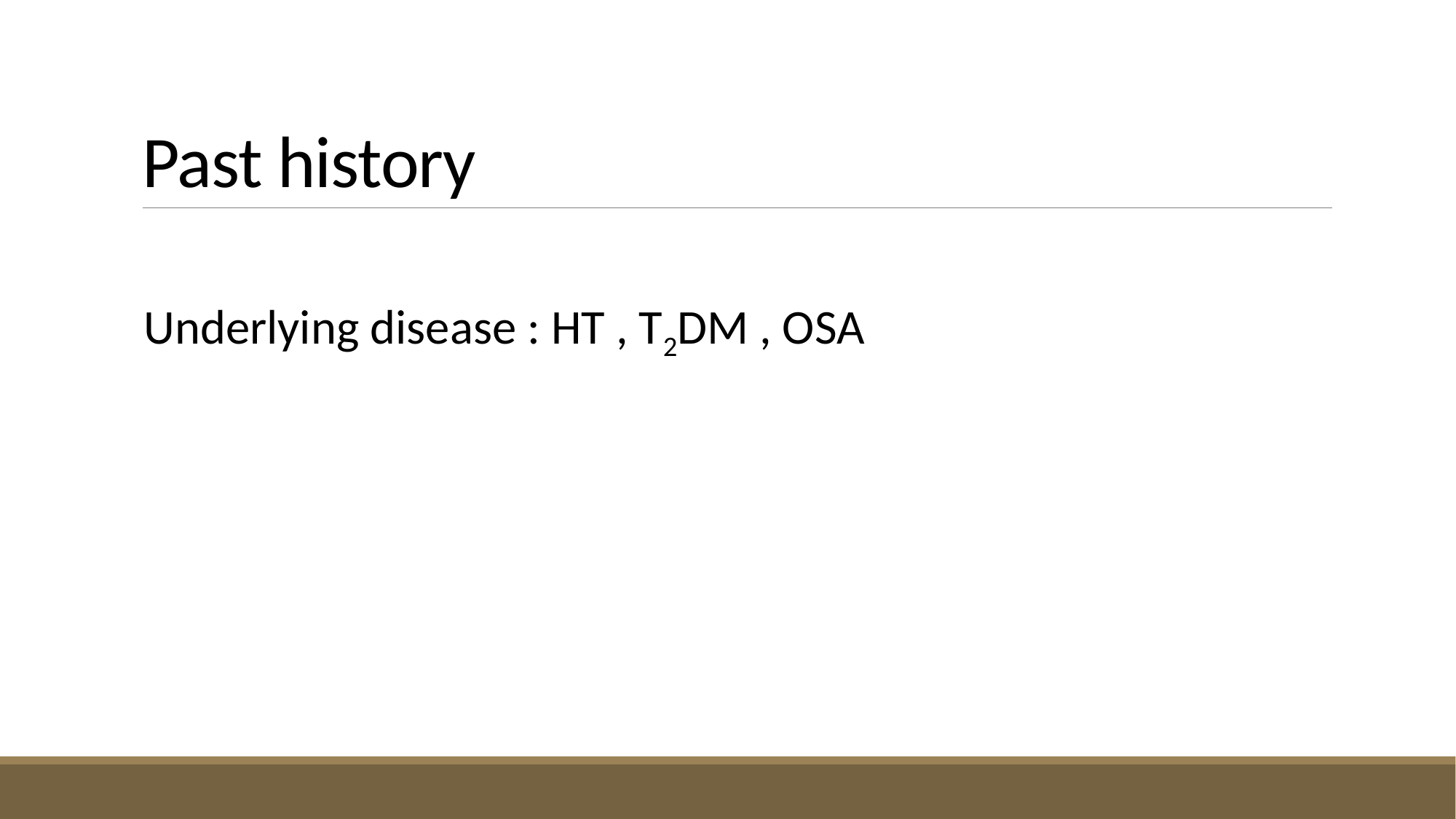

# Past history
Underlying disease : HT , T2DM , OSA